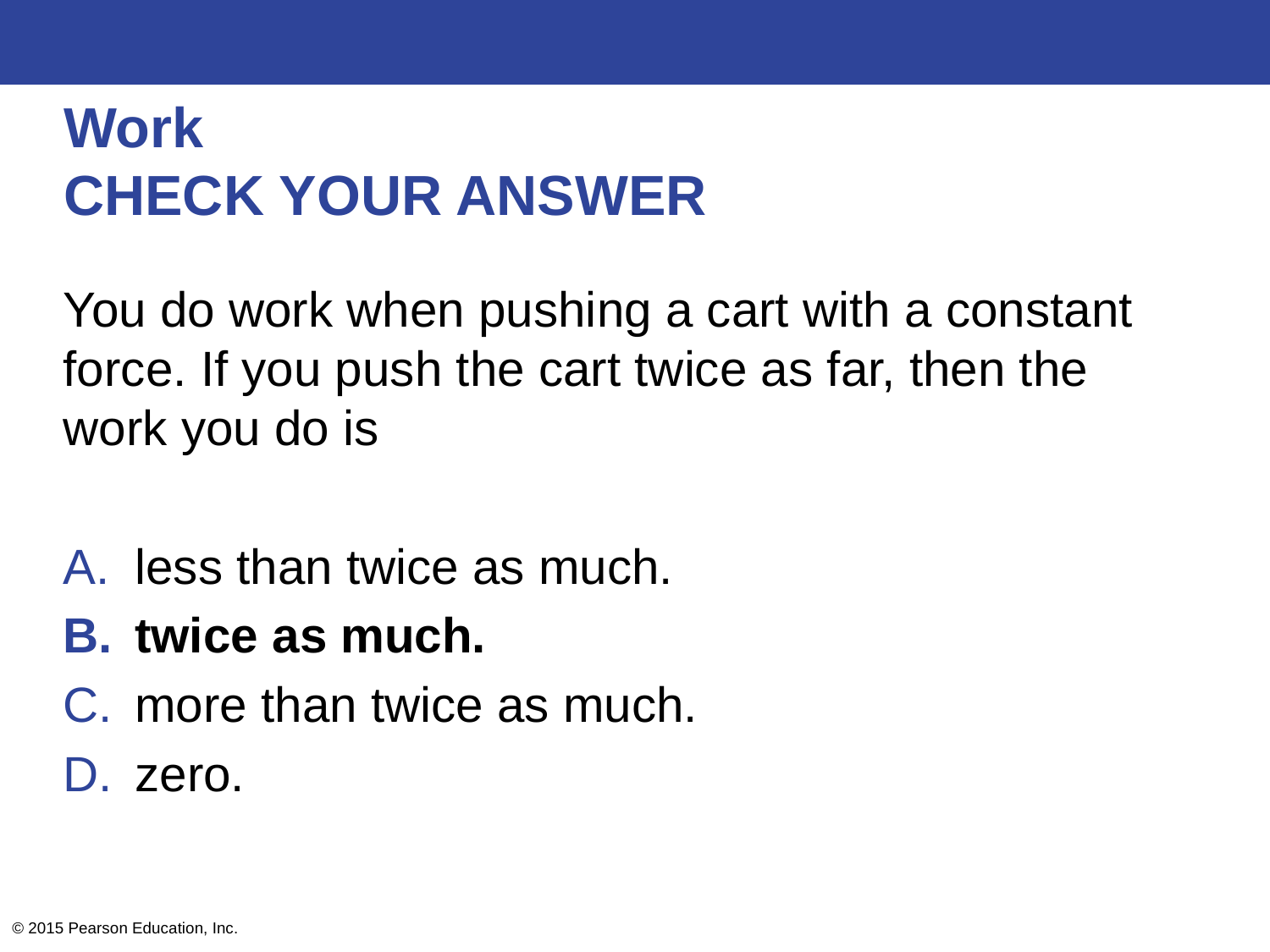

# Work CHECK YOUR ANSWER
You do work when pushing a cart with a constant force. If you push the cart twice as far, then the work you do is

less than twice as much.
twice as much.
more than twice as much.
zero.
© 2015 Pearson Education, Inc.